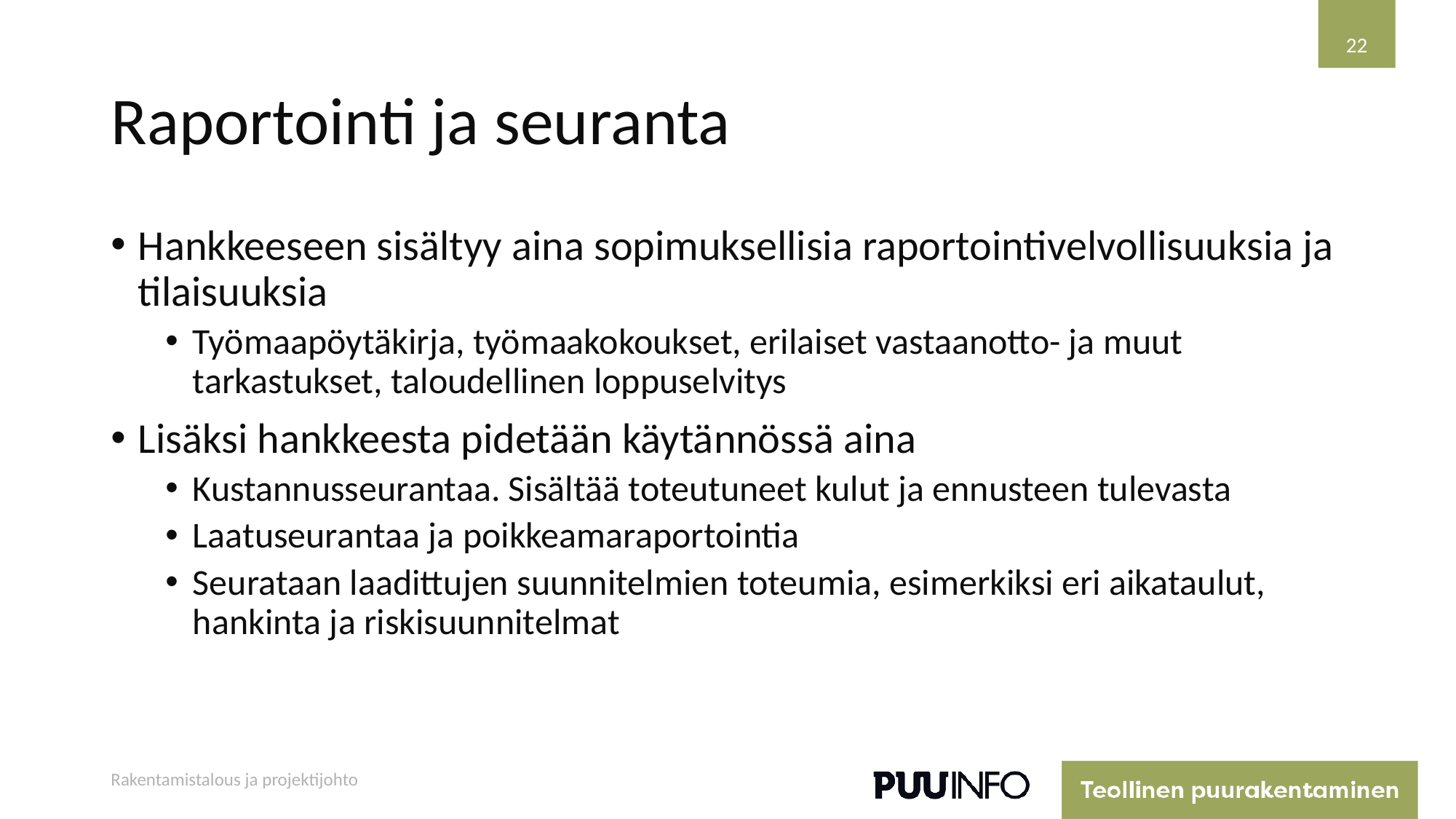

22
# Raportointi ja seuranta
Hankkeeseen sisältyy aina sopimuksellisia raportointivelvollisuuksia ja tilaisuuksia
Työmaapöytäkirja, työmaakokoukset, erilaiset vastaanotto- ja muut tarkastukset, taloudellinen loppuselvitys
Lisäksi hankkeesta pidetään käytännössä aina
Kustannusseurantaa. Sisältää toteutuneet kulut ja ennusteen tulevasta
Laatuseurantaa ja poikkeamaraportointia
Seurataan laadittujen suunnitelmien toteumia, esimerkiksi eri aikataulut, hankinta ja riskisuunnitelmat
Rakentamistalous ja projektijohto